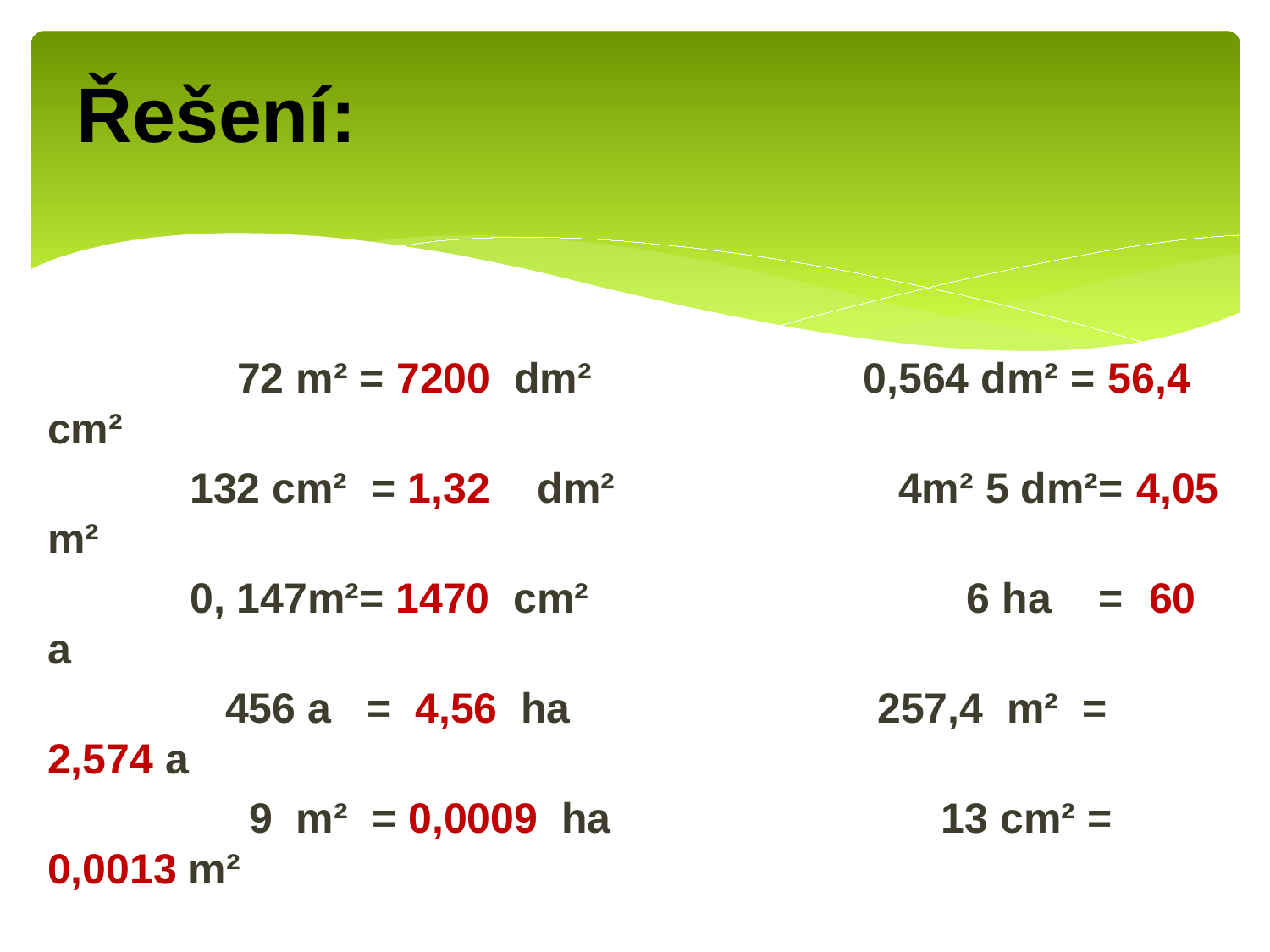

# Řešení:

                72 m² = 7200  dm²                       0,564 dm² = 56,4 cm²
            132 cm²  = 1,32    dm²                        4m² 5 dm²= 4,05 m²
            0, 147m²= 1470  cm²                                6 ha    =  60 a
               456 a   =  4,56  ha                          257,4  m²  =  2,574 a
                 9  m²  = 0,0009  ha                            13 cm² = 0,0013 m²